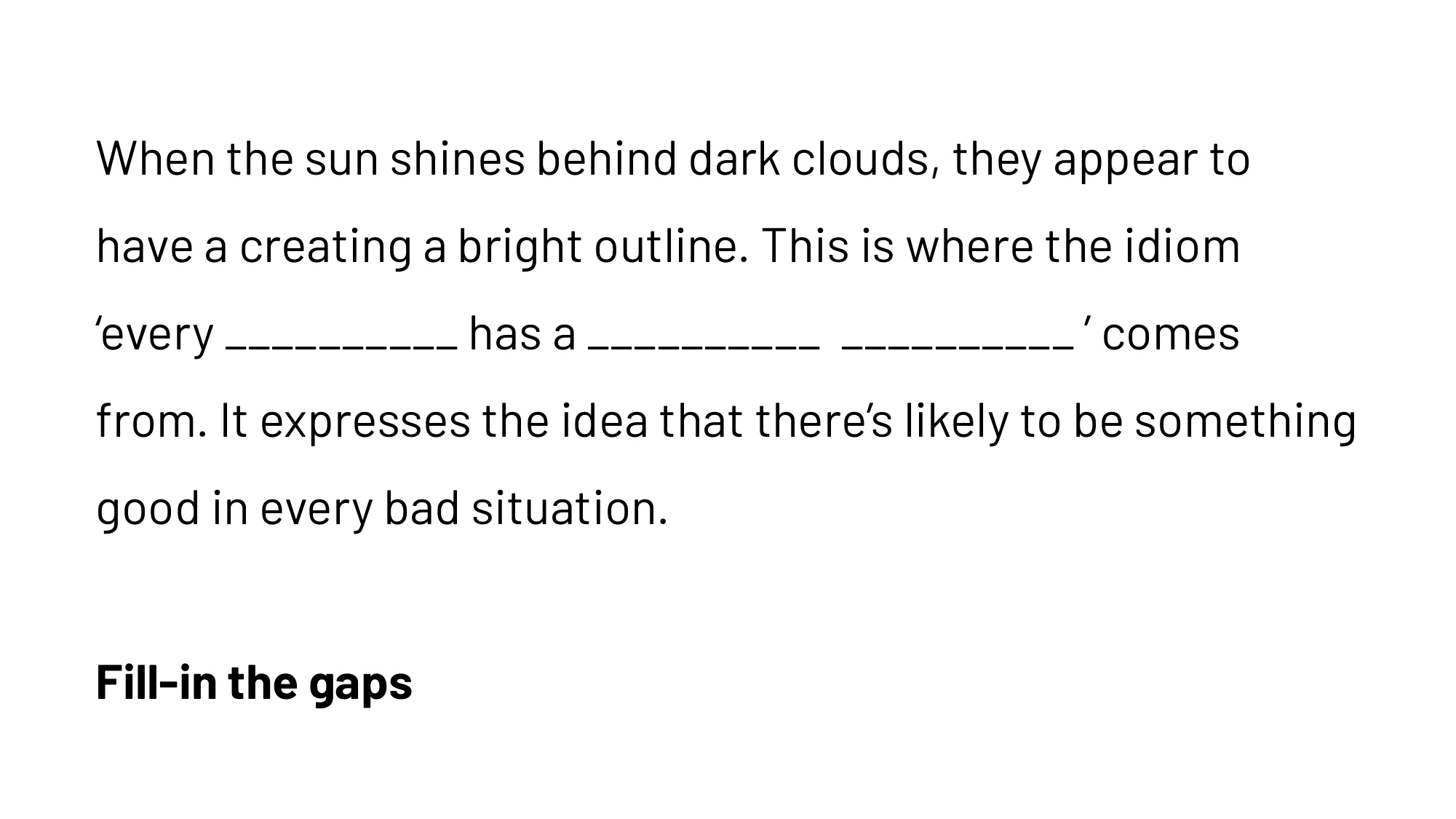

When the sun shines behind dark clouds, they appear to have a creating a bright outline. This is where the idiom ‘every __________ has a __________  __________ ’ comes from. It expresses the idea that there’s likely to be something good in every bad situation.

Fill-in the gaps